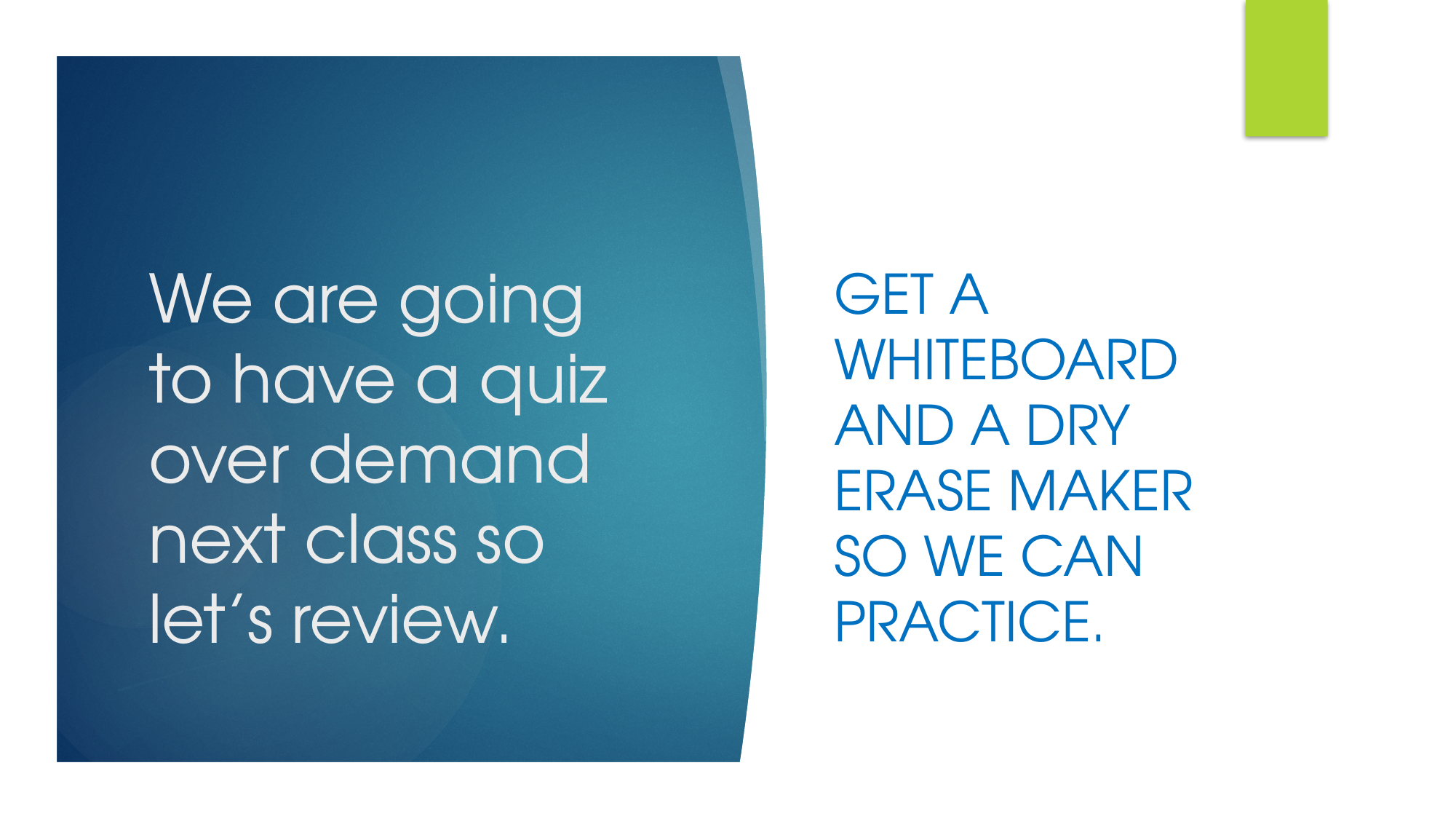

Get a Whiteboard and a Dry Erase Maker so we can Practice.
# We are going to have a quiz over demand next class so let’s review.